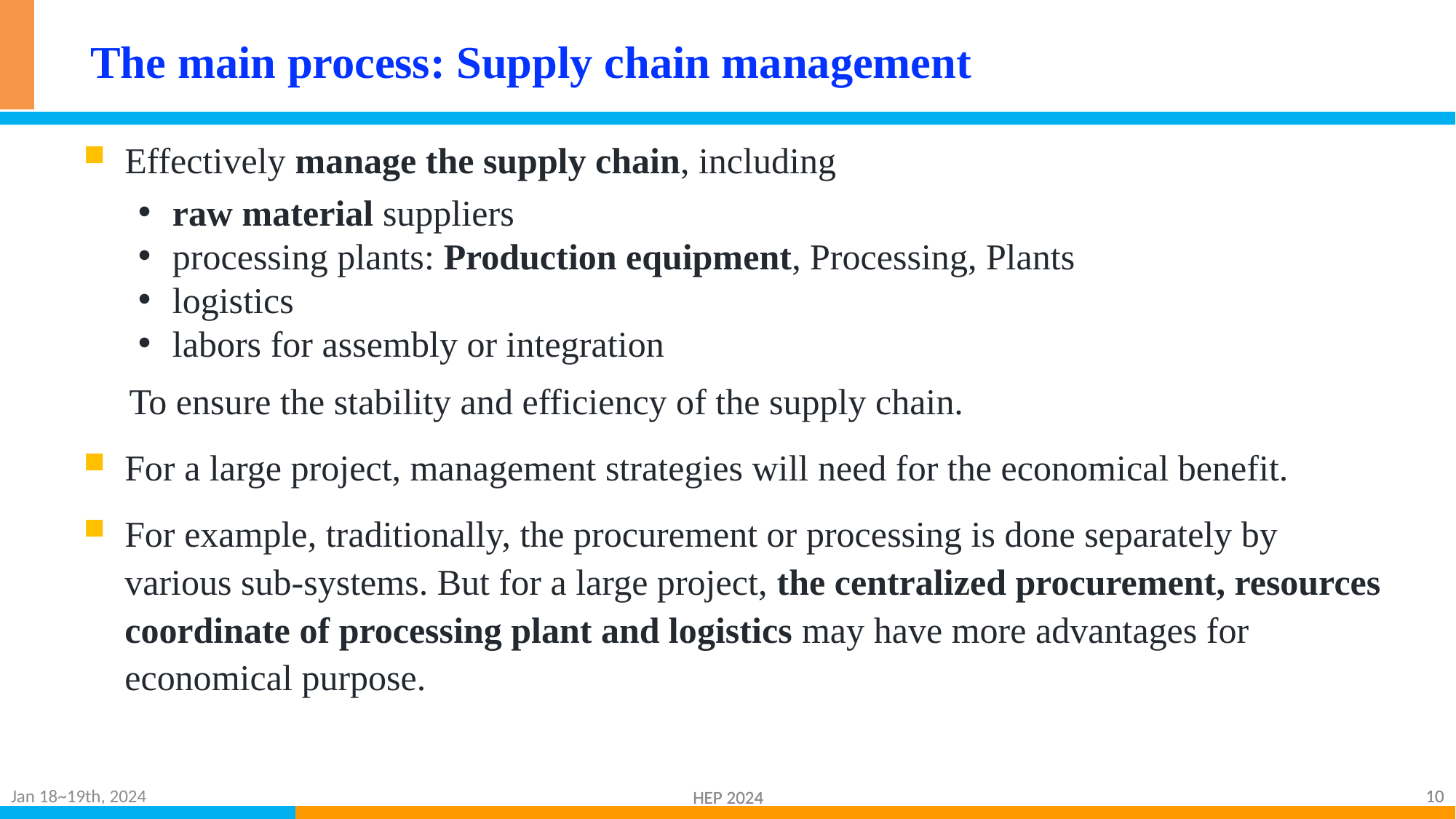

# The main process: Supply chain management
Effectively manage the supply chain, including
raw material suppliers
processing plants: Production equipment, Processing, Plants
logistics
labors for assembly or integration
     To ensure the stability and efficiency of the supply chain.
For a large project, management strategies will need for the economical benefit.
For example, traditionally, the procurement or processing is done separately by various sub-systems. But for a large project, the centralized procurement, resources coordinate of processing plant and logistics may have more advantages for economical purpose.